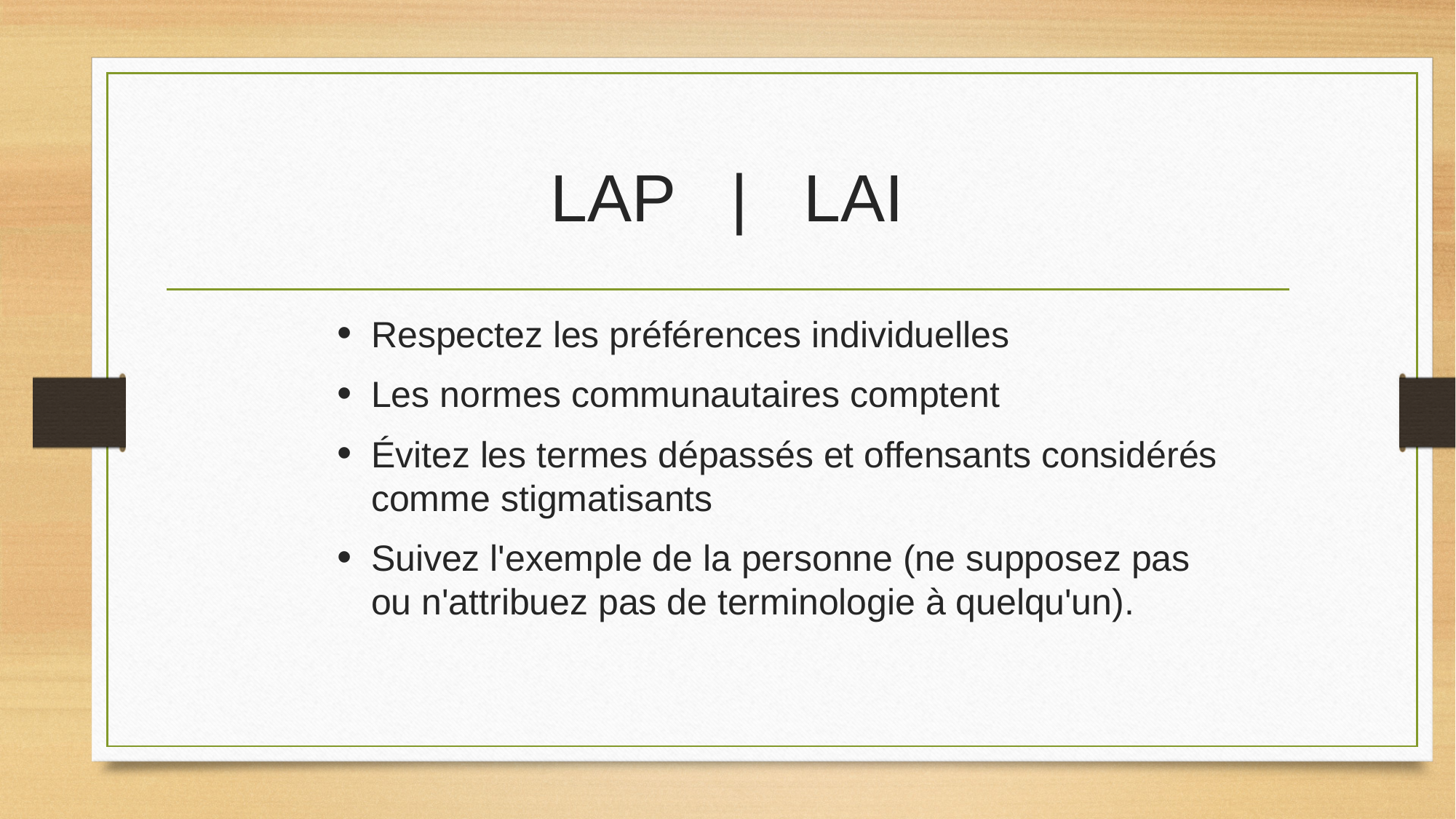

# LAP   |   LAI
Respectez les préférences individuelles
Les normes communautaires comptent
Évitez les termes dépassés et offensants considérés comme stigmatisants
Suivez l'exemple de la personne (ne supposez pas ou n'attribuez pas de terminologie à quelqu'un).